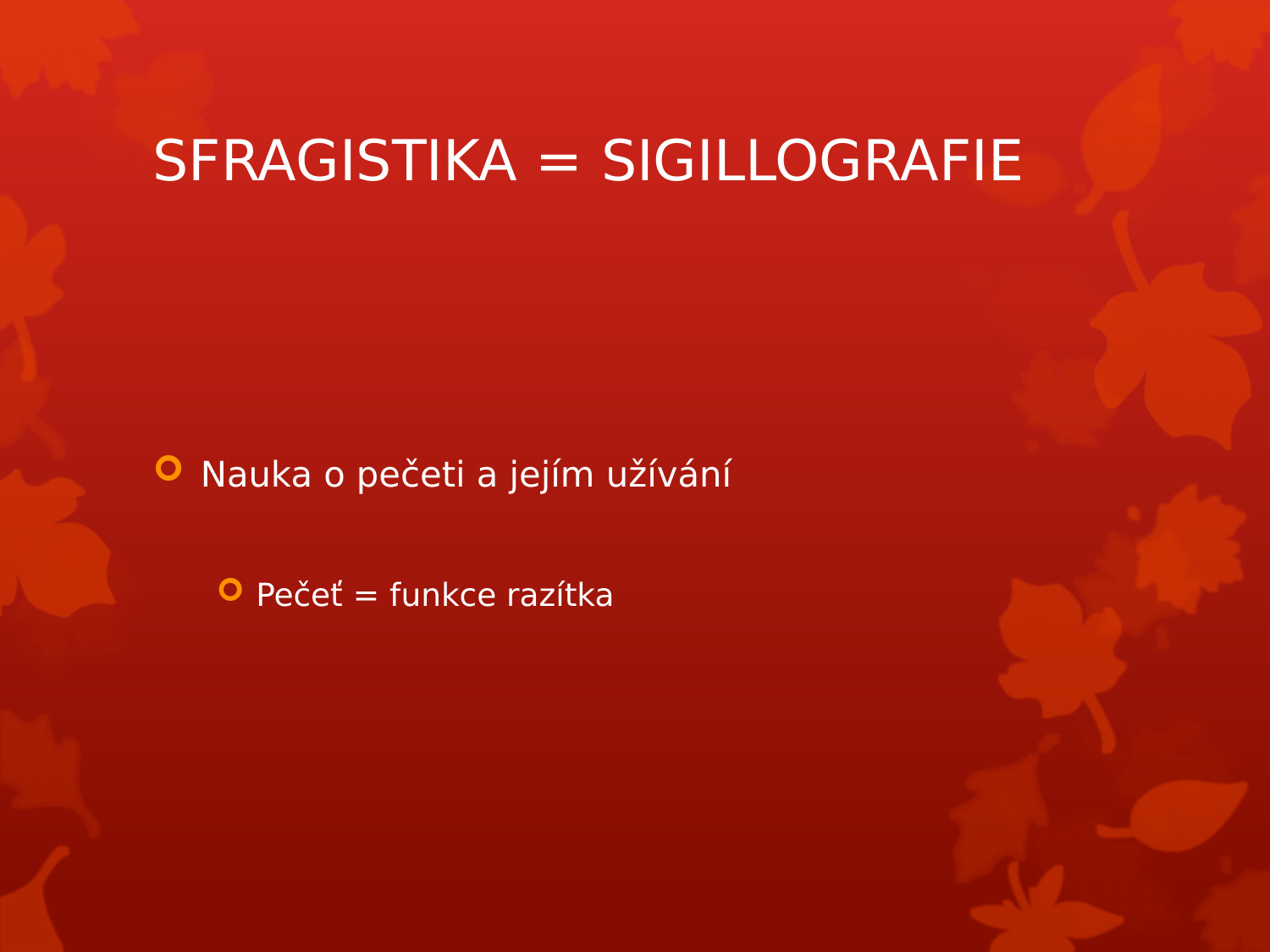

# SFRAGISTIKA = SIGILLOGRAFIE
Nauka o pečeti a jejím užívání

Pečeť = funkce razítka